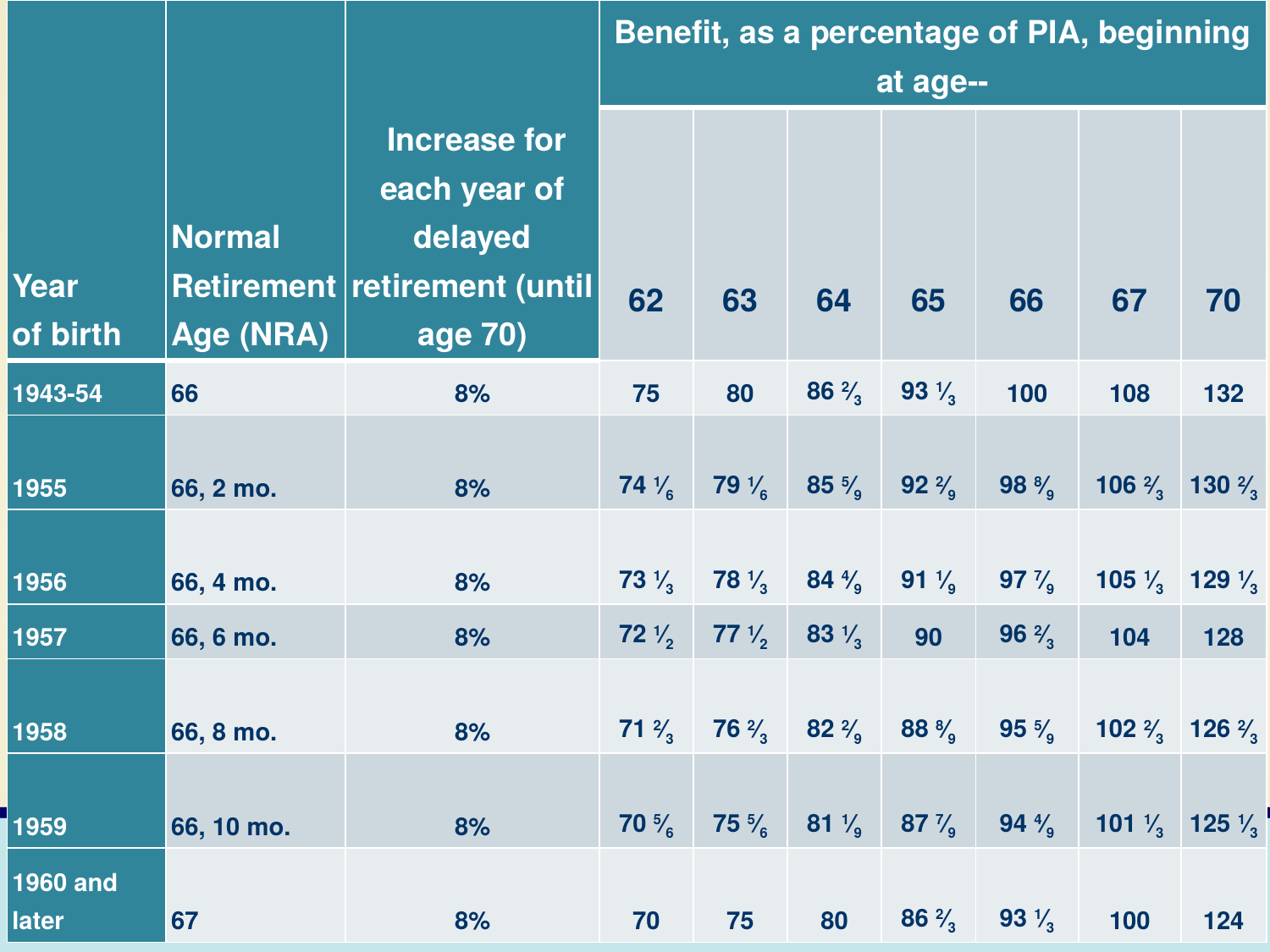

| Year of birth | Normal Retirement Age (NRA) | Increase for each year of delayed retirement (until age 70) | Benefit, as a percentage of PIA, beginning at age-- |  |  |  |  |  |  |
| --- | --- | --- | --- | --- | --- | --- | --- | --- | --- |
|  |  |  | 62 | 63 | 64 | 65 | 66 | 67 | 70 |
| 1943-54 | 66 | 8% | 75 | 80 | 86 2⁄3 | 93 1⁄3 | 100 | 108 | 132 |
| 1955 | 66, 2 mo. | 8% | 74 1⁄6 | 79 1⁄6 | 85 5⁄9 | 92 2⁄9 | 98 8⁄9 | 106 2⁄3 | 130 2⁄3 |
| 1956 | 66, 4 mo. | 8% | 73 1⁄3 | 78 1⁄3 | 84 4⁄9 | 91 1⁄9 | 97 7⁄9 | 105 1⁄3 | 129 1⁄3 |
| 1957 | 66, 6 mo. | 8% | 72 1⁄2 | 77 1⁄2 | 83 1⁄3 | 90 | 96 2⁄3 | 104 | 128 |
| 1958 | 66, 8 mo. | 8% | 71 2⁄3 | 76 2⁄3 | 82 2⁄9 | 88 8⁄9 | 95 5⁄9 | 102 2⁄3 | 126 2⁄3 |
| 1959 | 66, 10 mo. | 8% | 70 5⁄6 | 75 5⁄6 | 81 1⁄9 | 87 7⁄9 | 94 4⁄9 | 101 1⁄3 | 125 1⁄3 |
| 1960 and later | 67 | 8% | 70 | 75 | 80 | 86 2⁄3 | 93 1⁄3 | 100 | 124 |

24